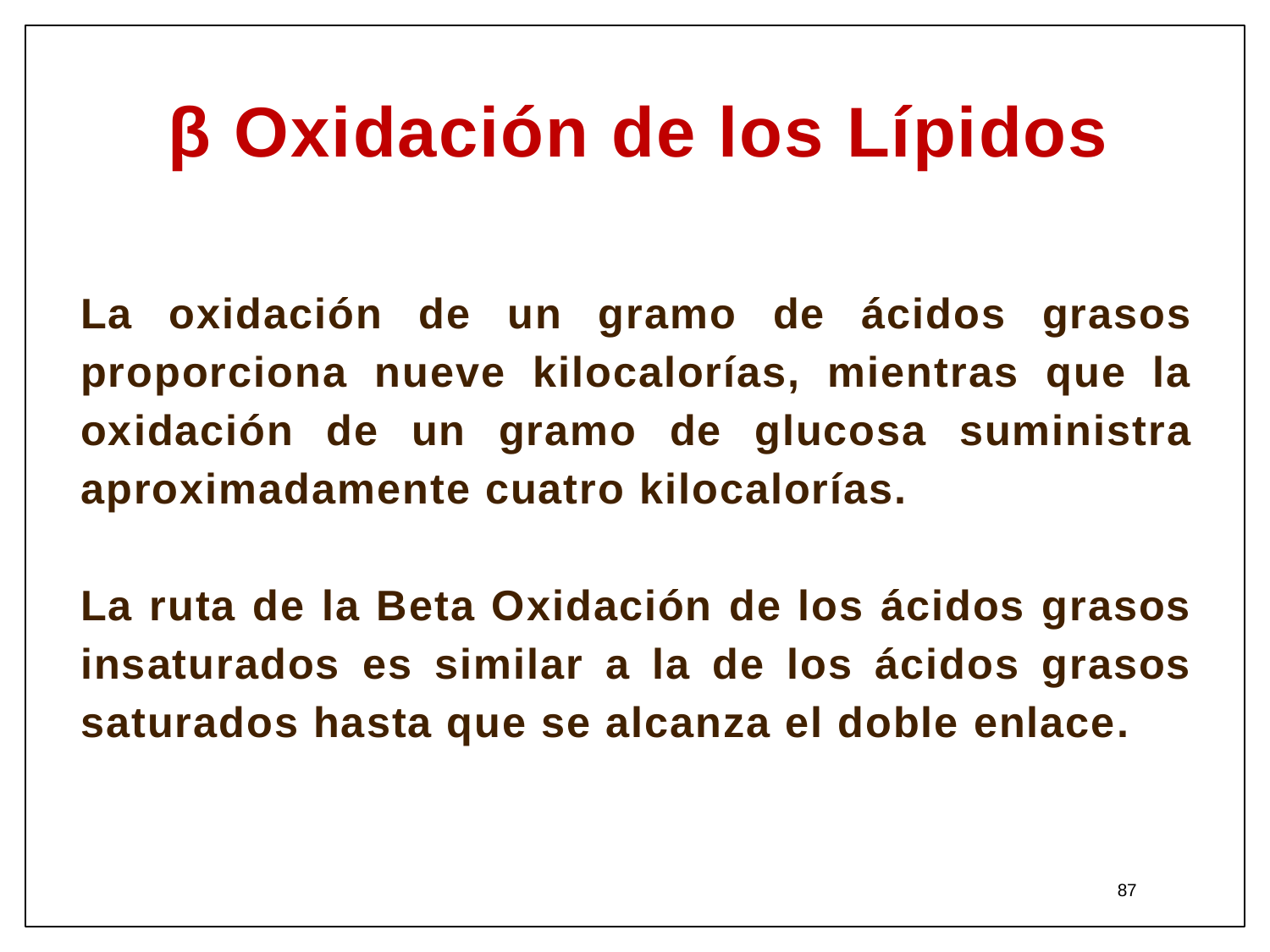

β Oxidación de los Lípidos
La oxidación de un gramo de ácidos grasos proporciona nueve kilocalorías, mientras que la oxidación de un gramo de glucosa suministra aproximadamente cuatro kilocalorías.

La ruta de la Beta Oxidación de los ácidos grasos insaturados es similar a la de los ácidos grasos saturados hasta que se alcanza el doble enlace.
87